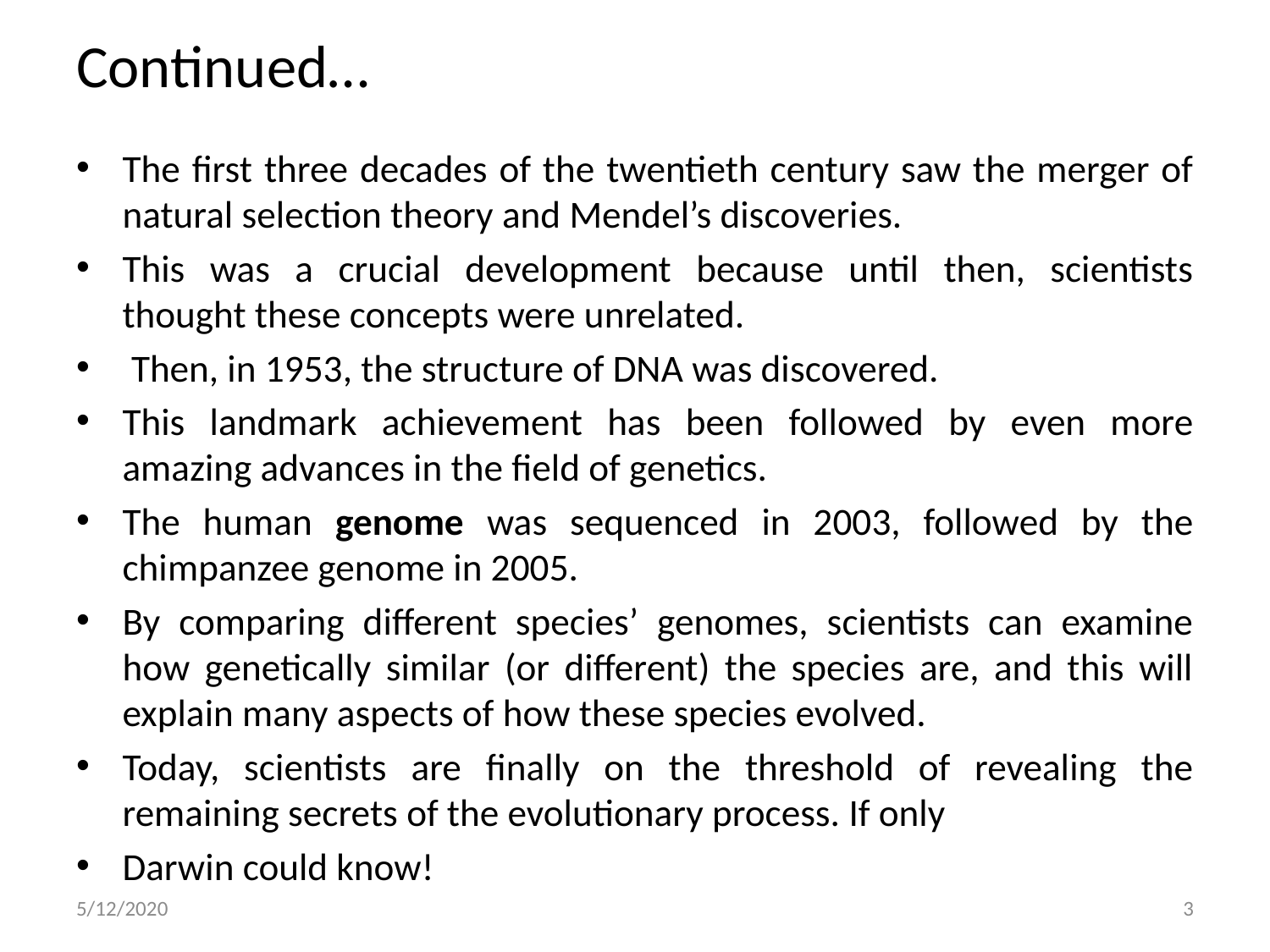

# Continued…
The first three decades of the twentieth century saw the merger of natural selection theory and Mendel’s discoveries.
This was a crucial development because until then, scientists thought these concepts were unrelated.
 Then, in 1953, the structure of DNA was discovered.
This landmark achievement has been followed by even more amazing advances in the field of genetics.
The human genome was sequenced in 2003, followed by the chimpanzee genome in 2005.
By comparing different species’ genomes, scientists can examine how genetically similar (or different) the species are, and this will explain many aspects of how these species evolved.
Today, scientists are finally on the threshold of revealing the remaining secrets of the evolutionary process. If only
Darwin could know!
5/12/2020
3